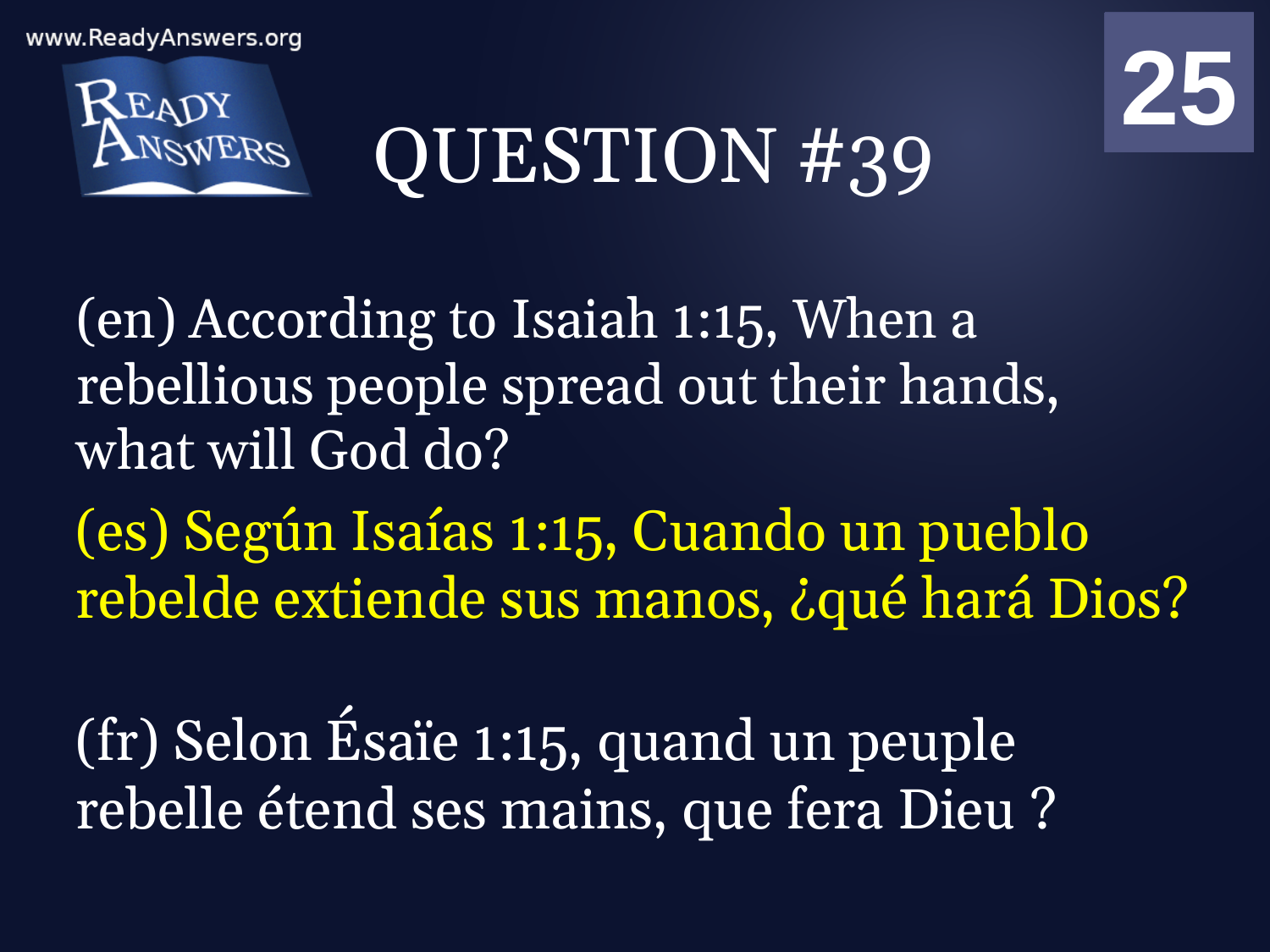

01
02
03
04
05
06
07
08
09
10
11
12
13
14
15
16
17
18
19
20
21
22
23
24
25
00
# QUESTION #39
(en) According to Isaiah 1:15, When a rebellious people spread out their hands, what will God do?
(es) Según Isaías 1:15, Cuando un pueblo rebelde extiende sus manos, ¿qué hará Dios?
(fr) Selon Ésaïe 1:15, quand un peuple rebelle étend ses mains, que fera Dieu ?